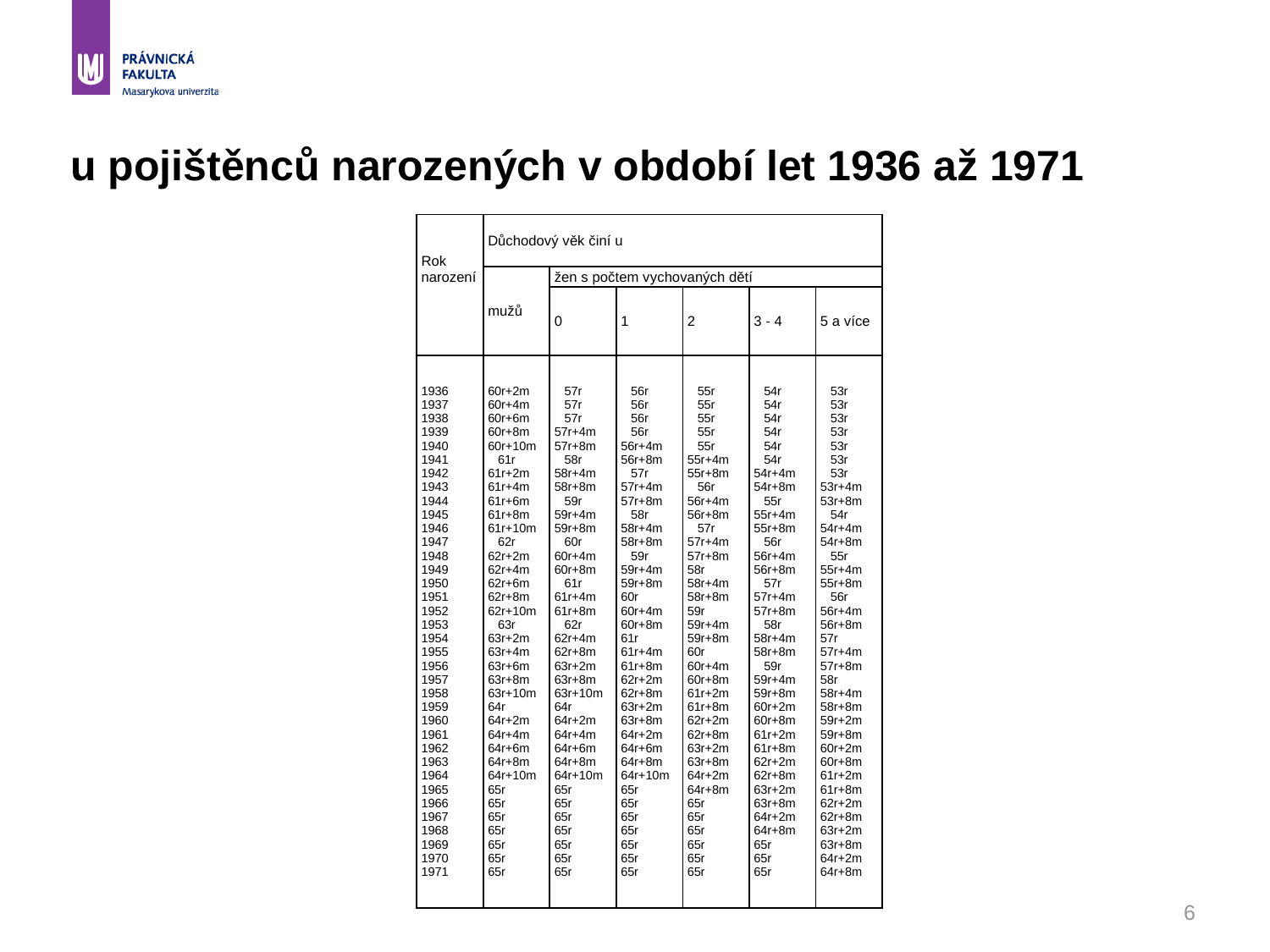

# u pojištěnců narozených v období let 1936 až 1971
| Rok narození | Důchodový věk činí u |  |  |  |  |  |
| --- | --- | --- | --- | --- | --- | --- |
|  | mužů | žen s počtem vychovaných dětí |  |  |  |  |
|  |  | 0 | 1 | 2 | 3 - 4 | 5 a více |
| 1936 1937 1938 1939 1940 1941 1942 1943 1944 1945 1946 1947 1948 1949 1950 1951 1952 1953 1954 1955 1956 1957 1958 1959 1960 1961 1962 1963 1964 1965 1966 1967 1968 1969 1970 1971 | 60r+2m 60r+4m 60r+6m 60r+8m 60r+10m    61r 61r+2m 61r+4m 61r+6m 61r+8m 61r+10m    62r 62r+2m 62r+4m 62r+6m 62r+8m 62r+10m    63r 63r+2m 63r+4m 63r+6m 63r+8m 63r+10m 64r 64r+2m 64r+4m 64r+6m 64r+8m 64r+10m 65r 65r 65r 65r 65r 65r 65r | 57r    57r    57r 57r+4m 57r+8m    58r 58r+4m 58r+8m    59r 59r+4m 59r+8m    60r 60r+4m 60r+8m    61r 61r+4m 61r+8m    62r 62r+4m 62r+8m 63r+2m 63r+8m 63r+10m 64r 64r+2m 64r+4m 64r+6m 64r+8m 64r+10m 65r 65r 65r 65r 65r 65r 65r | 56r    56r    56r    56r 56r+4m 56r+8m    57r 57r+4m 57r+8m    58r 58r+4m 58r+8m    59r 59r+4m 59r+8m 60r 60r+4m 60r+8m 61r 61r+4m 61r+8m 62r+2m 62r+8m 63r+2m 63r+8m 64r+2m 64r+6m 64r+8m 64r+10m 65r 65r 65r 65r 65r 65r 65r | 55r    55r    55r    55r    55r 55r+4m 55r+8m    56r 56r+4m 56r+8m    57r 57r+4m 57r+8m 58r 58r+4m 58r+8m 59r 59r+4m 59r+8m 60r 60r+4m 60r+8m 61r+2m 61r+8m 62r+2m 62r+8m 63r+2m 63r+8m 64r+2m 64r+8m 65r 65r 65r 65r 65r 65r | 54r    54r    54r    54r    54r    54r 54r+4m 54r+8m    55r 55r+4m 55r+8m    56r 56r+4m 56r+8m    57r 57r+4m 57r+8m    58r 58r+4m 58r+8m    59r 59r+4m 59r+8m 60r+2m 60r+8m 61r+2m 61r+8m 62r+2m 62r+8m 63r+2m 63r+8m 64r+2m 64r+8m 65r 65r 65r | 53r    53r    53r    53r    53r    53r    53r 53r+4m 53r+8m    54r 54r+4m 54r+8m    55r 55r+4m 55r+8m    56r 56r+4m 56r+8m 57r 57r+4m 57r+8m 58r 58r+4m 58r+8m 59r+2m 59r+8m 60r+2m 60r+8m 61r+2m 61r+8m 62r+2m 62r+8m 63r+2m 63r+8m 64r+2m 64r+8m |
6